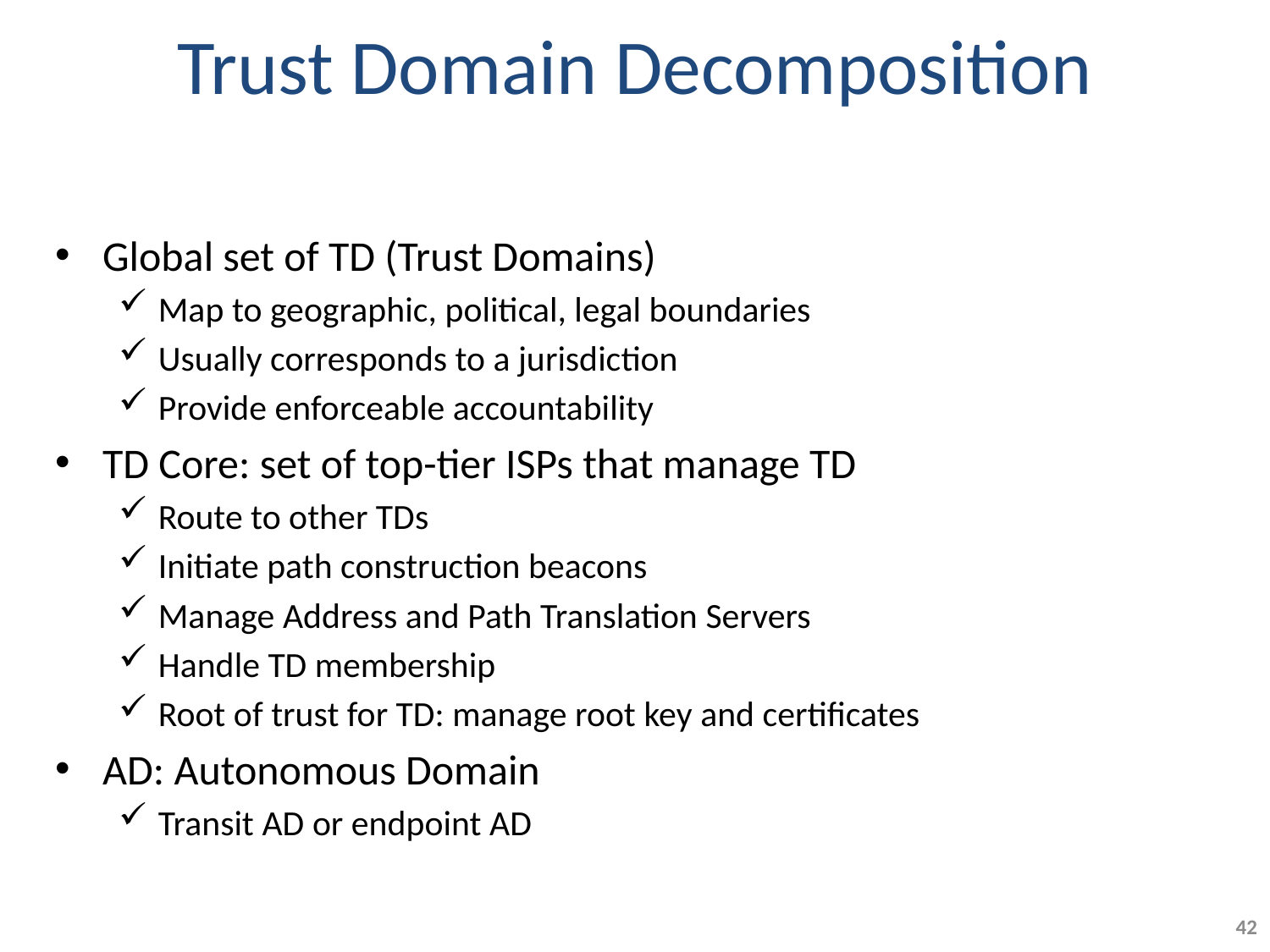

# Trust Domain Decomposition
Global set of TD (Trust Domains)
Map to geographic, political, legal boundaries
Usually corresponds to a jurisdiction
Provide enforceable accountability
TD Core: set of top-tier ISPs that manage TD
Route to other TDs
Initiate path construction beacons
Manage Address and Path Translation Servers
Handle TD membership
Root of trust for TD: manage root key and certificates
AD: Autonomous Domain
Transit AD or endpoint AD
42